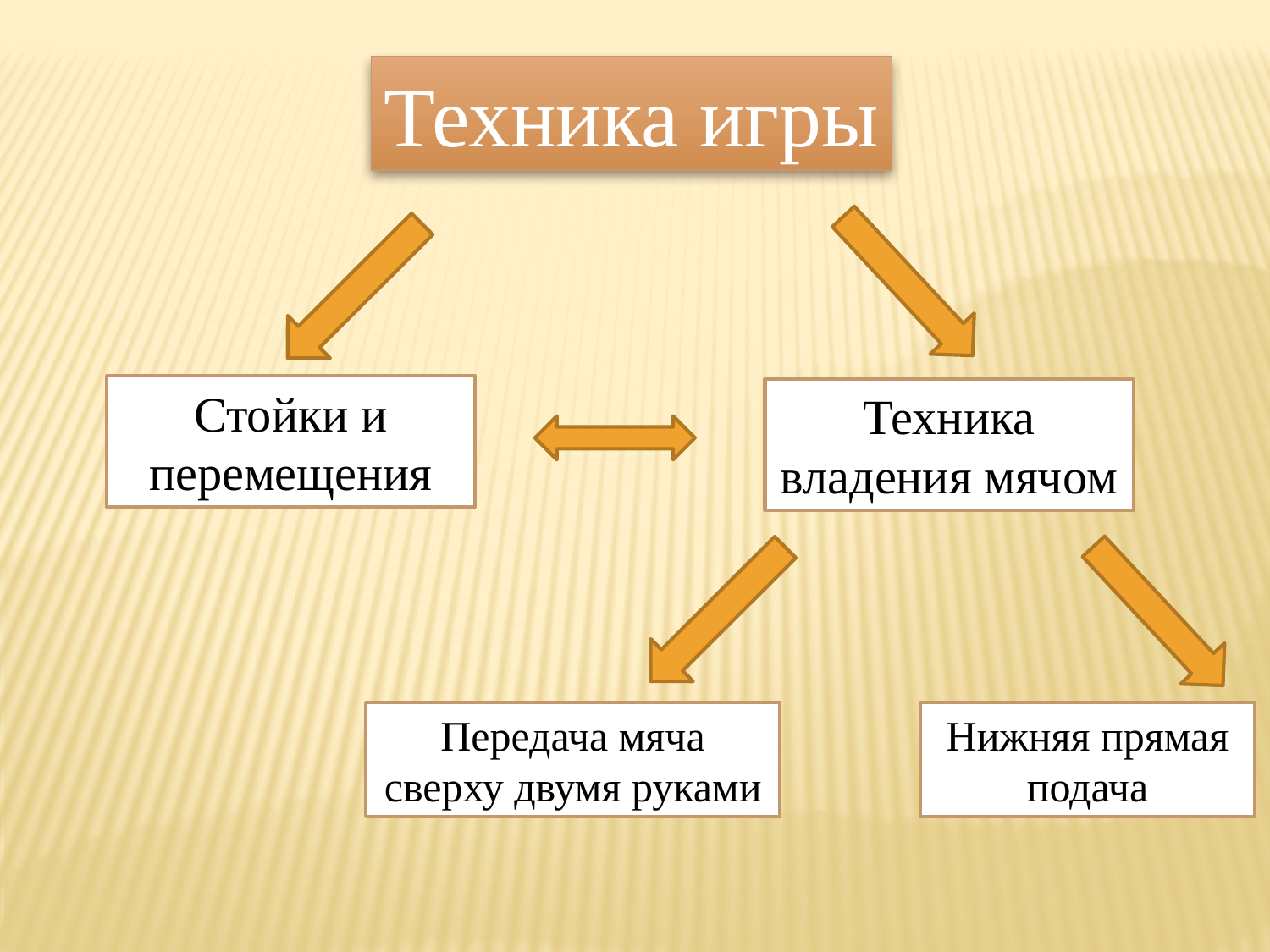

Техника игры

Стойки и перемещения
Техника владения мячом

Нижняя прямая подача
Передача мяча сверху двумя руками